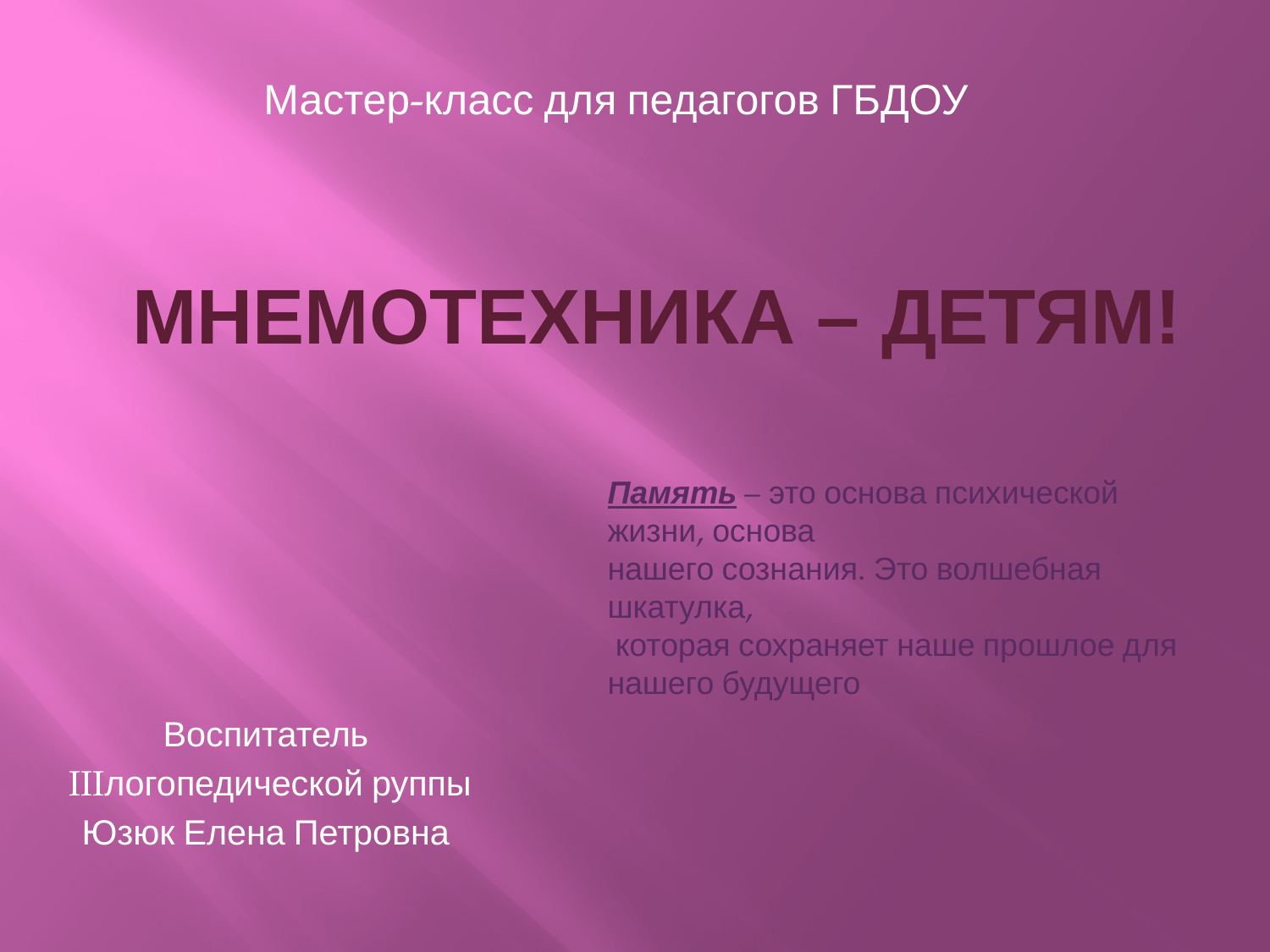

# Мнемотехника – детям!
Мастер-класс для педагогов ГБДОУ
Память – это основа психической жизни, основа
нашего сознания. Это волшебная шкатулка,
 которая сохраняет наше прошлое для нашего будущего
Воспитатель
IIIлогопедической руппы
Юзюк Елена Петровна